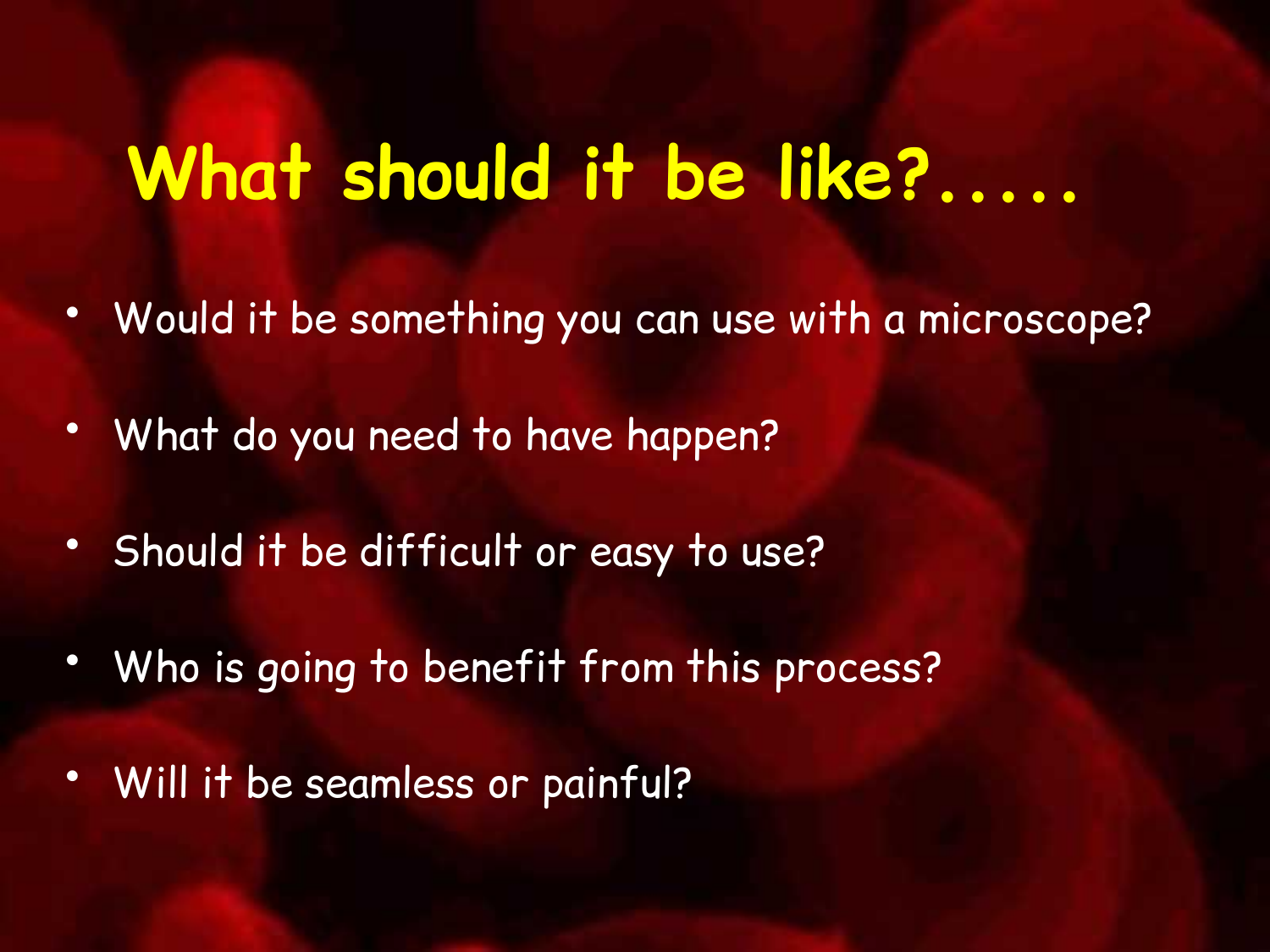

# What should it be like?.....
Would it be something you can use with a microscope?

What do you need to have happen?

Should it be difficult or easy to use?

Who is going to benefit from this process?

Will it be seamless or painful?